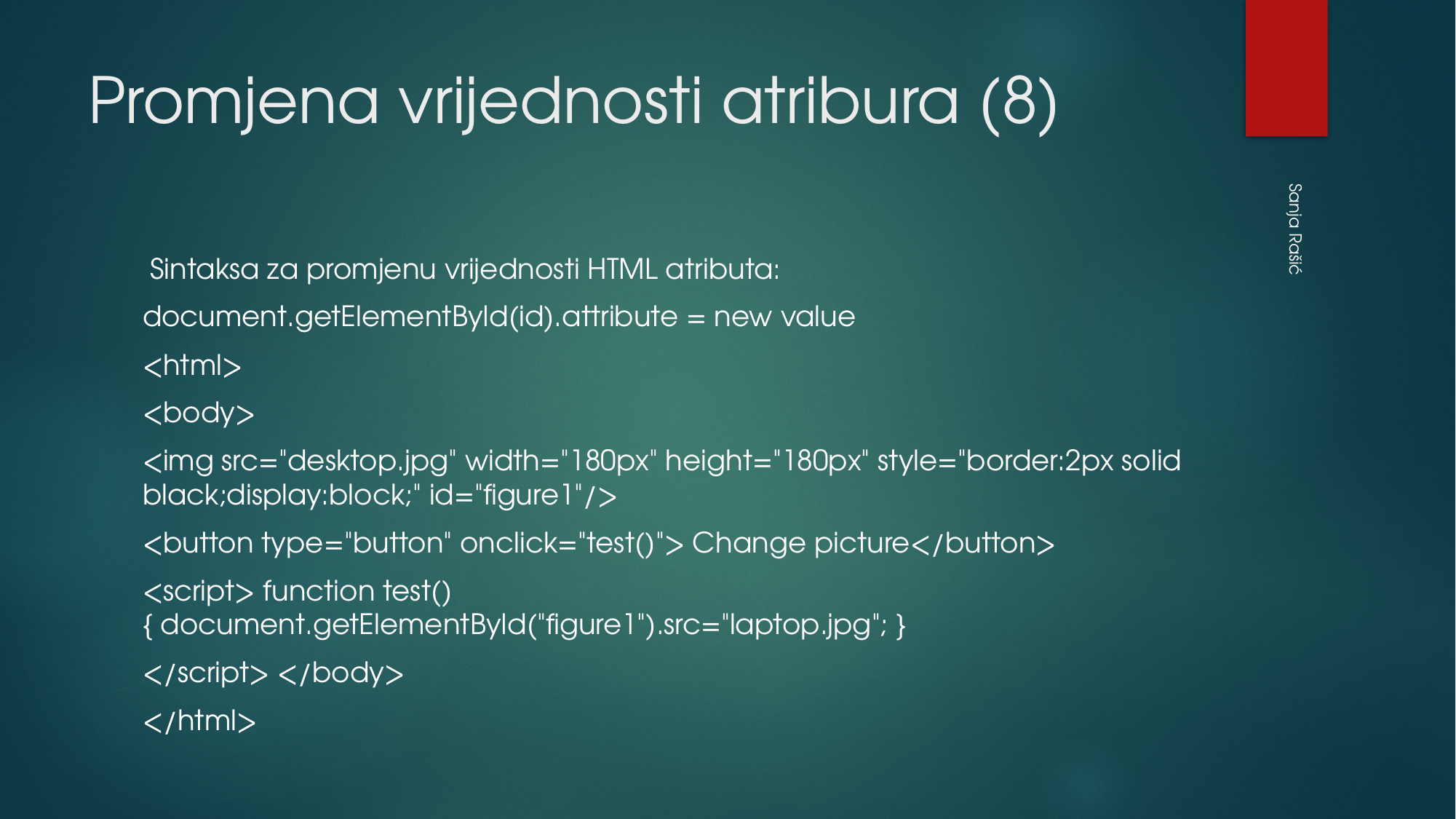

# Promjena vrijednosti atribura (8)
 Sintaksa za promjenu vrijednosti HTML atributa:
document.getElementById(id).attribute = new value
<html>
<body>
<img src="desktop.jpg" width="180px" height="180px" style="border:2px solid black;display:block;" id="figure1"/>
<button type="button" onclick="test()"> Change picture</button>
<script> function test(){ document.getElementById("figure1").src="laptop.jpg"; }
</script> </body>
</html>

Sanja Rašić